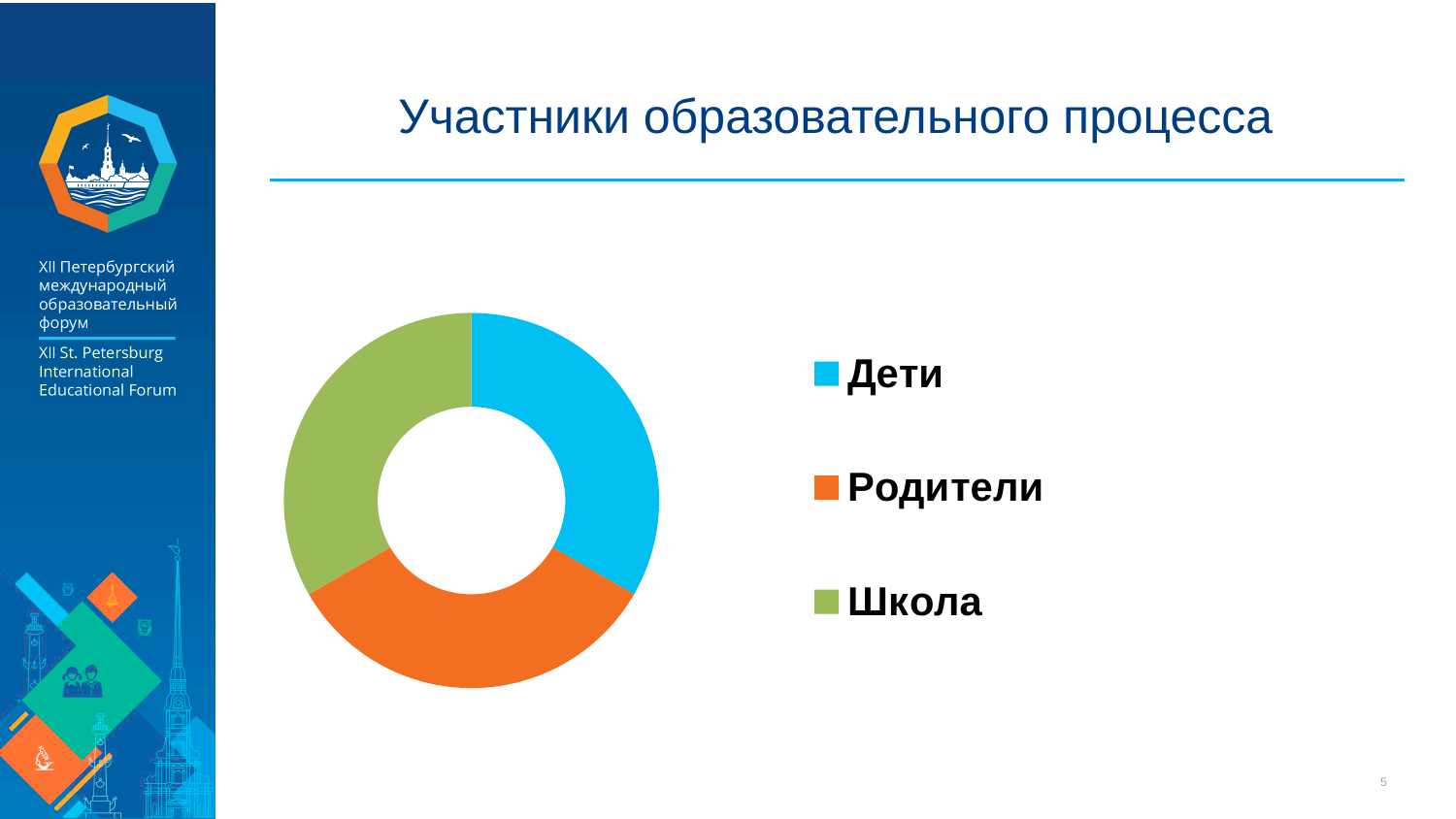

# Участники образовательного процесса

### Chart

| Category | Тест |
|---|---|
| Дети | 33.0 |
| Родители | 33.0 |
| Школа | 33.0 |
5